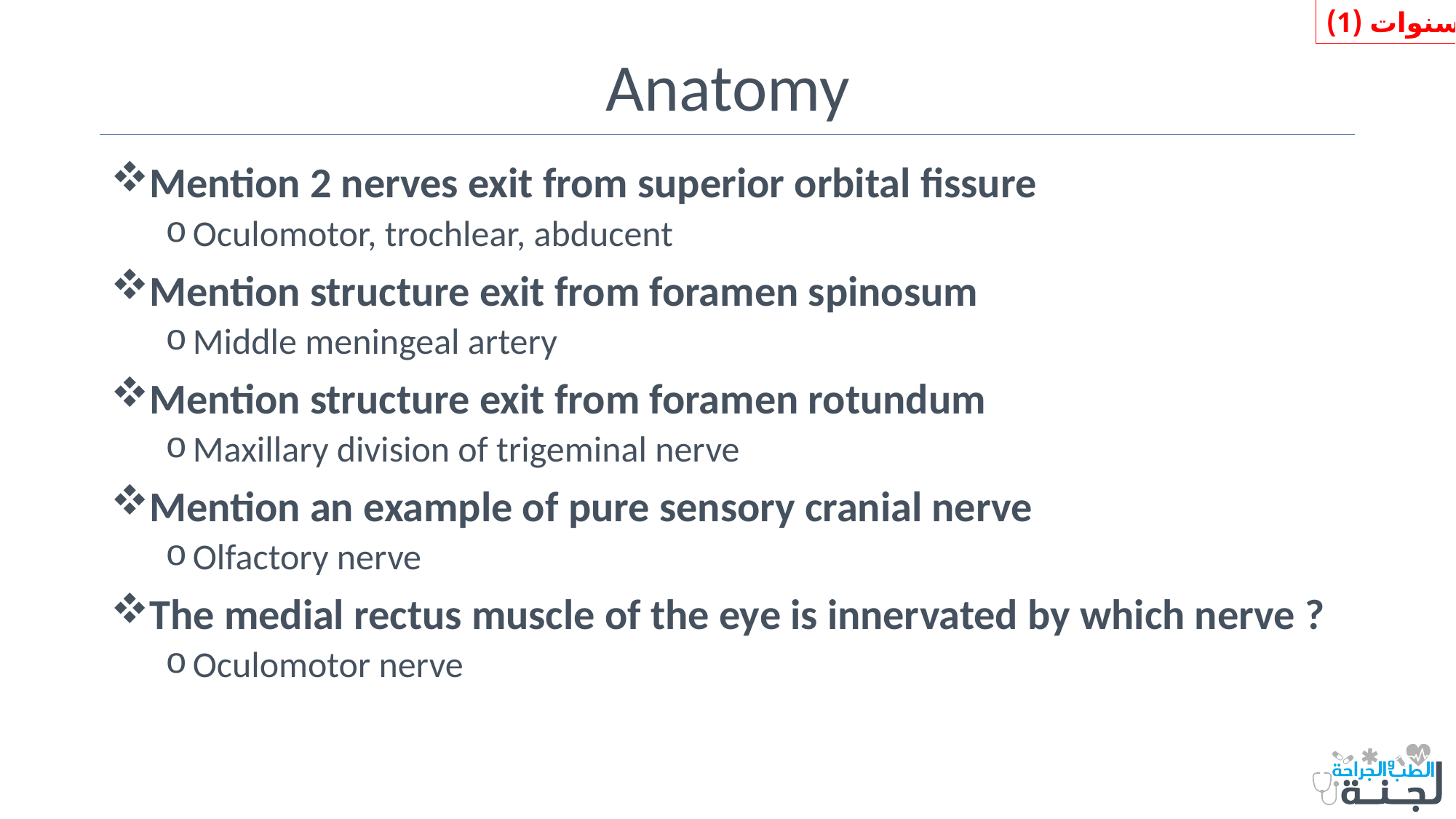

سنوات (1)
# Anatomy
Mention 2 nerves exit from superior orbital fissure
Oculomotor, trochlear, abducent
Mention structure exit from foramen spinosum
Middle meningeal artery
Mention structure exit from foramen rotundum
Maxillary division of trigeminal nerve
Mention an example of pure sensory cranial nerve
Olfactory nerve
The medial rectus muscle of the eye is innervated by which nerve ?
Oculomotor nerve